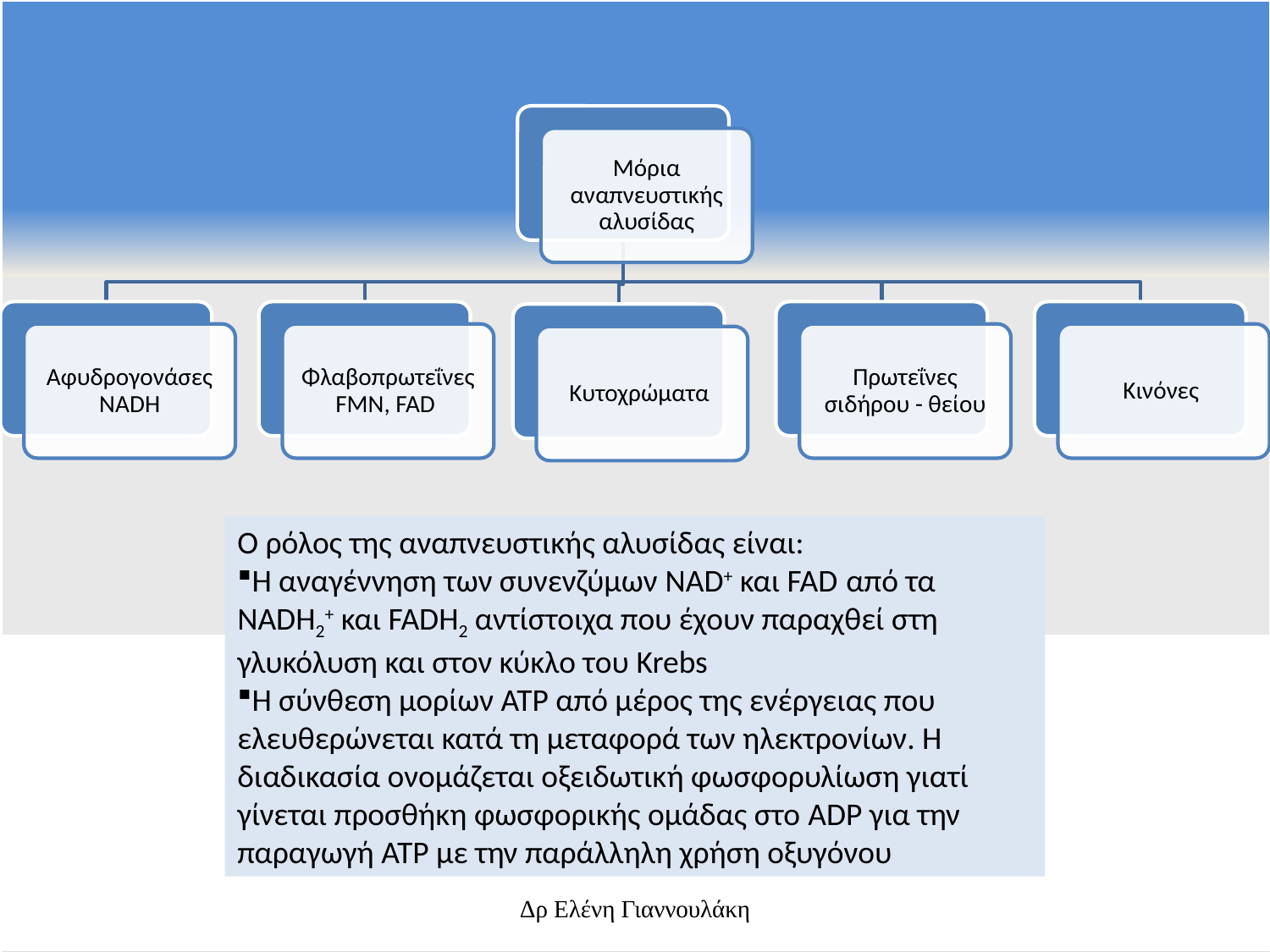

Μόρια αναπνευστικής αλυσίδας
Αφυδρογονάσες NADH
Φλαβοπρωτεΐνες FMN, FAD
Κυτοχρώματα
Πρωτεΐνες σιδήρου - θείου
Κινόνες
Ο ρόλος της αναπνευστικής αλυσίδας είναι:
Η αναγέννηση των συνενζύμων NAD+ και FAD  από τα NADH2+ και FADH2 αντίστοιχα που έχουν παραχθεί στη γλυκόλυση και στον κύκλο του Krebs
Η σύνθεση μορίων ΑΤΡ από μέρος της ενέργειας που ελευθερώνεται κατά τη μεταφορά των ηλεκτρονίων. Η διαδικασία ονομάζεται οξειδωτική φωσφορυλίωση γιατί γίνεται προσθήκη φωσφορικής ομάδας στο ADP για την παραγωγή ATP με την παράλληλη χρήση οξυγόνου
Δρ Ελένη Γιαννουλάκη